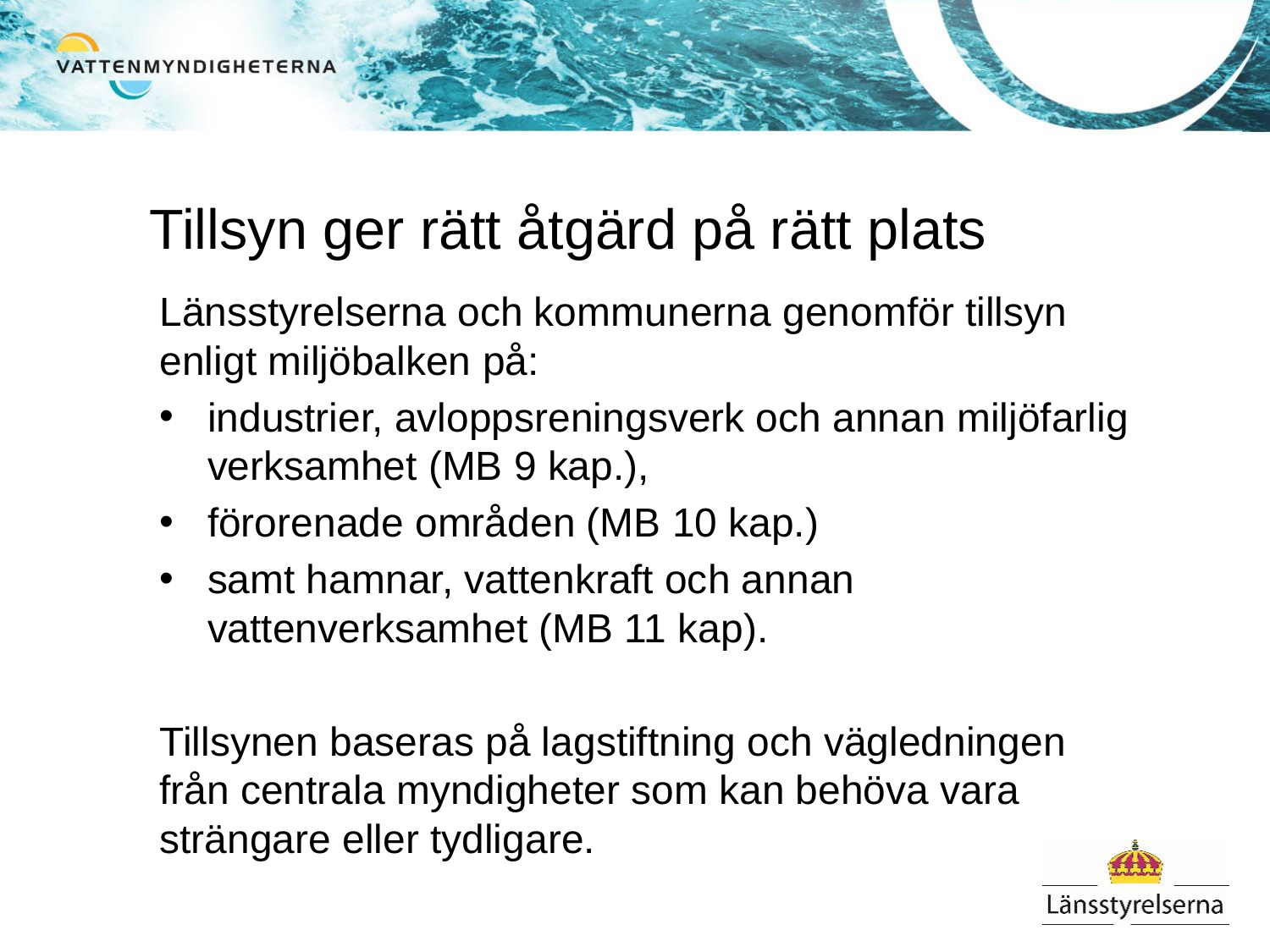

# Tillsyn ger rätt åtgärd på rätt plats
Länsstyrelserna och kommunerna genomför tillsyn enligt miljöbalken på:
industrier, avloppsreningsverk och annan miljöfarlig verksamhet (MB 9 kap.),
förorenade områden (MB 10 kap.)
samt hamnar, vattenkraft och annan vattenverksamhet (MB 11 kap).

Tillsynen baseras på lagstiftning och vägledningen från centrala myndigheter som kan behöva vara strängare eller tydligare.